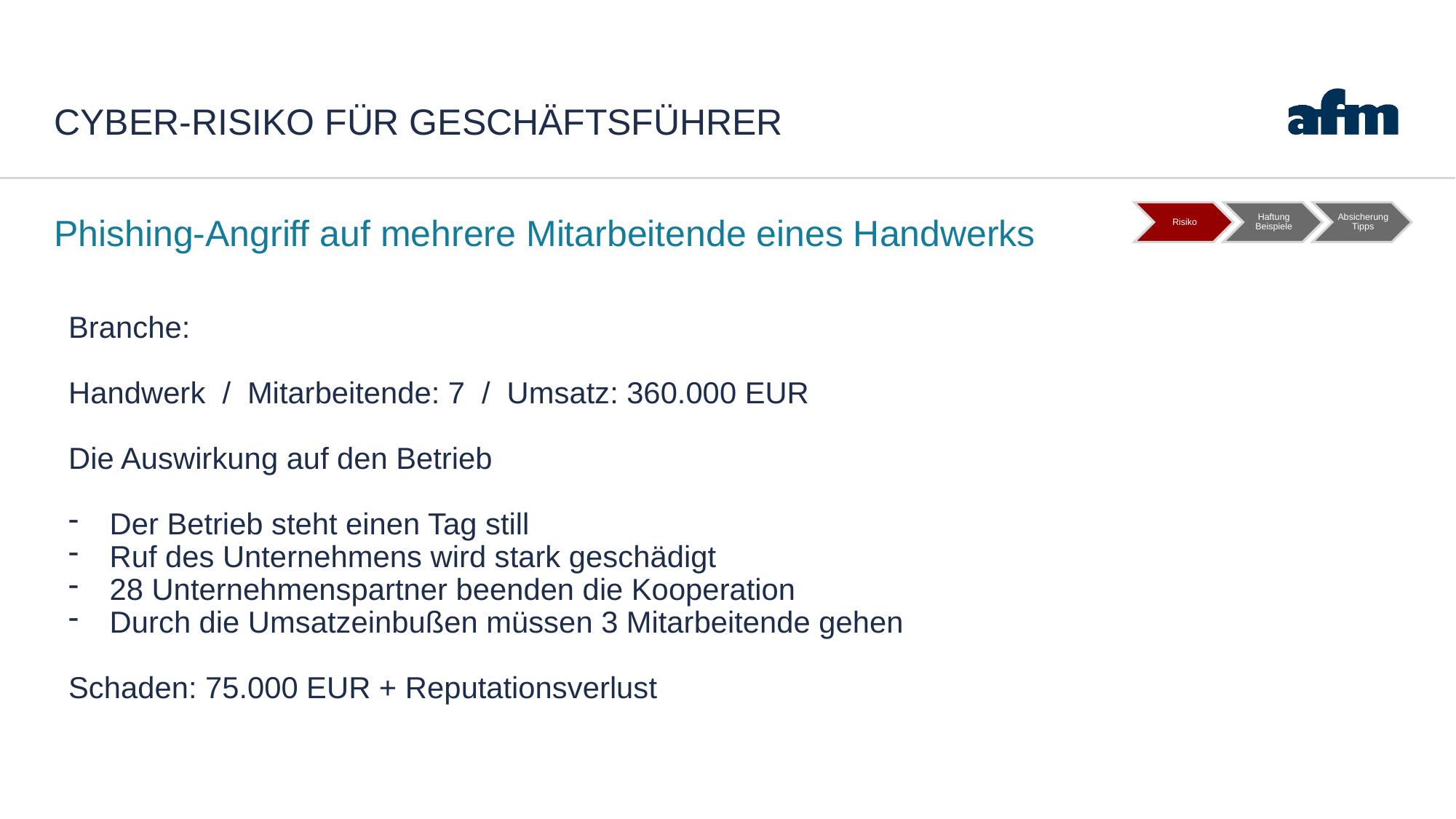

# Cyber-Risiko für geschäftsführer
Risiko
Haftung Beispiele
Absicherung Tipps
Phishing-Angriff auf mehrere Mitarbeitende eines Handwerks

Branche:

Handwerk  /  Mitarbeitende: 7  /  Umsatz: 360.000 EUR

Die Auswirkung auf den Betrieb

Der Betrieb steht einen Tag still
Ruf des Unternehmens wird stark geschädigt
28 Unternehmenspartner beenden die Kooperation
Durch die Umsatzeinbußen müssen 3 Mitarbeitende gehen

Schaden: 75.000 EUR + Reputationsverlust